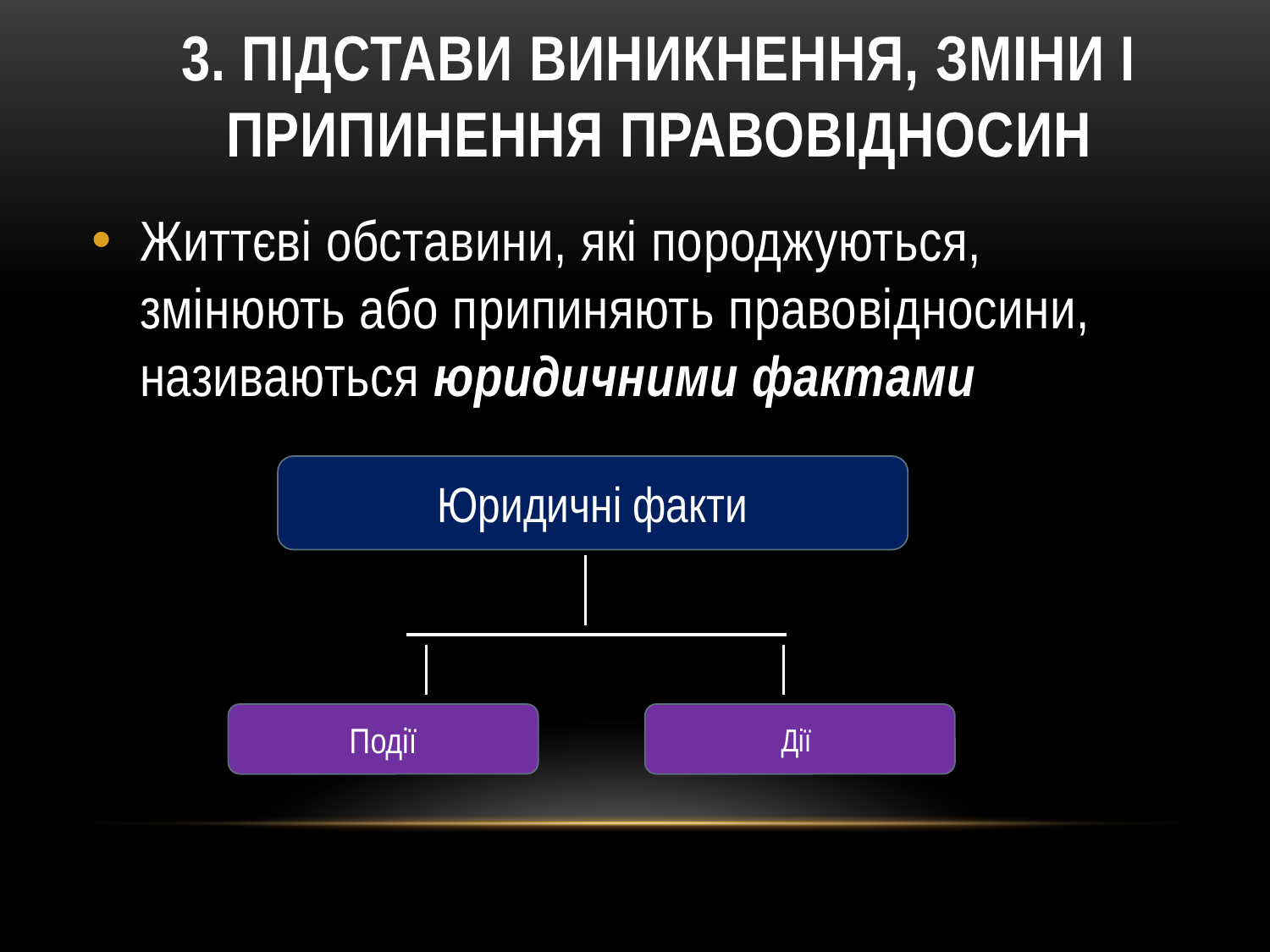

# 3. Підстави виникнення, зміни і припинення правовідносин
Життєві обставини, які породжуються, змінюють або припиняють правовідносини, називаються юридичними фактами

Юридичні факти
Події
Дії